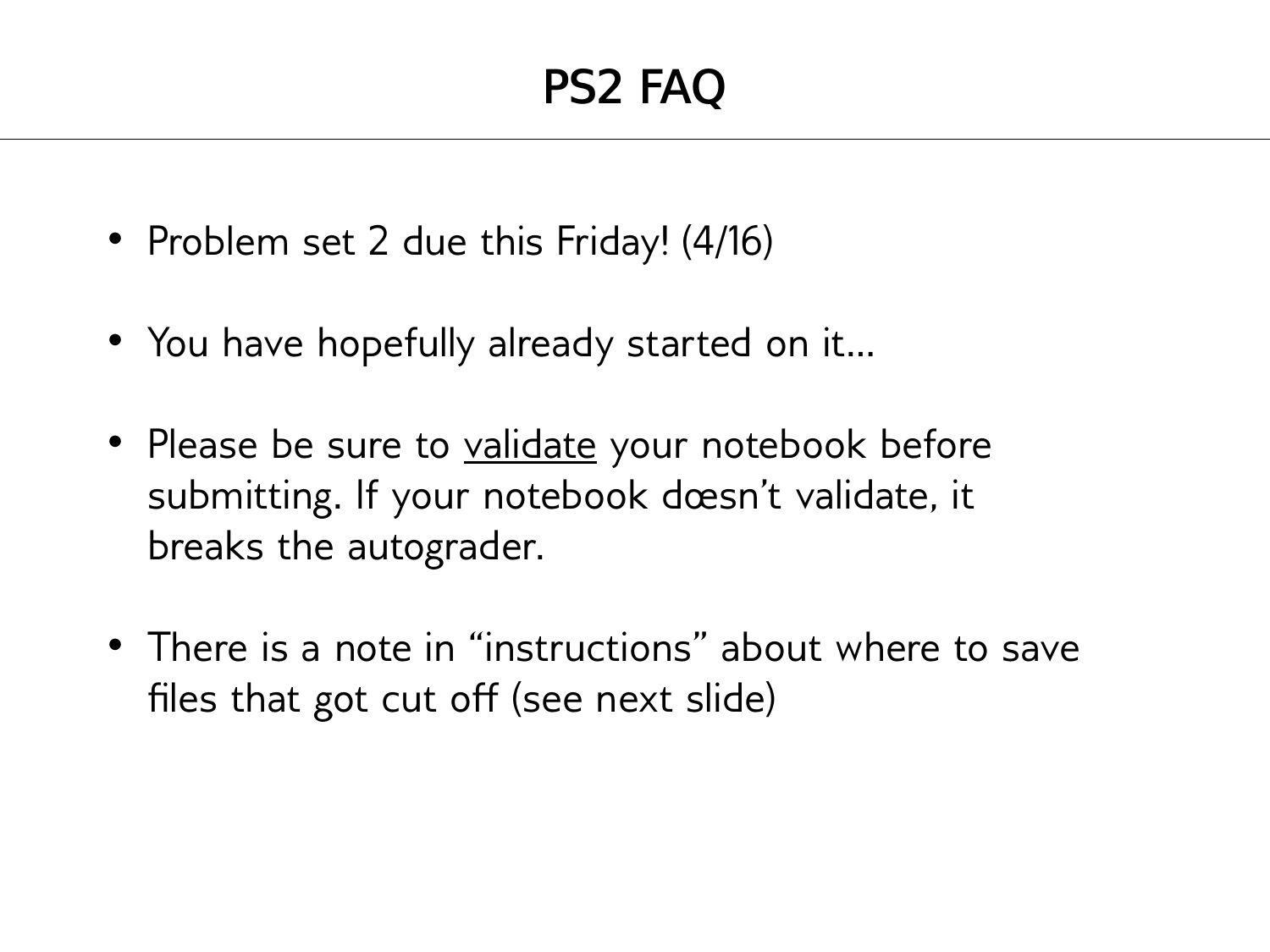

PS2 FAQ
Problem set 2 due this Friday! (4/16)

You have hopefully already started on it…

Please be sure to validate your notebook before submitting. If your notebook doesn’t validate, it breaks the autograder.

There is a note in “instructions” about where to save files that got cut off (see next slide)